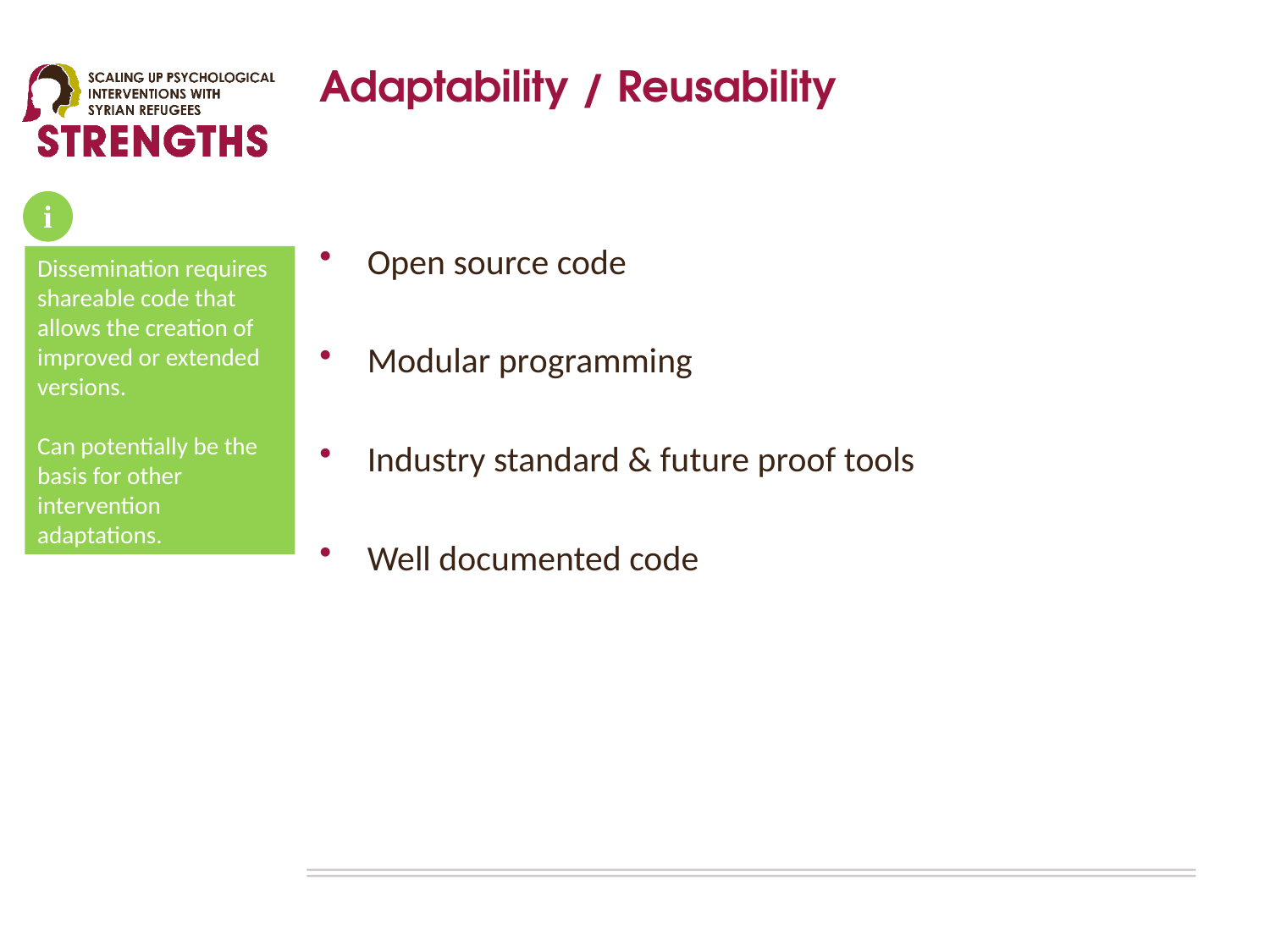

# Adaptability / Reusability
i

Open source code

Modular programming

Industry standard & future proof tools

Well documented code

Dissemination requires shareable code that allows the creation of improved or extended versions.

Can potentially be the basis for other intervention adaptations.